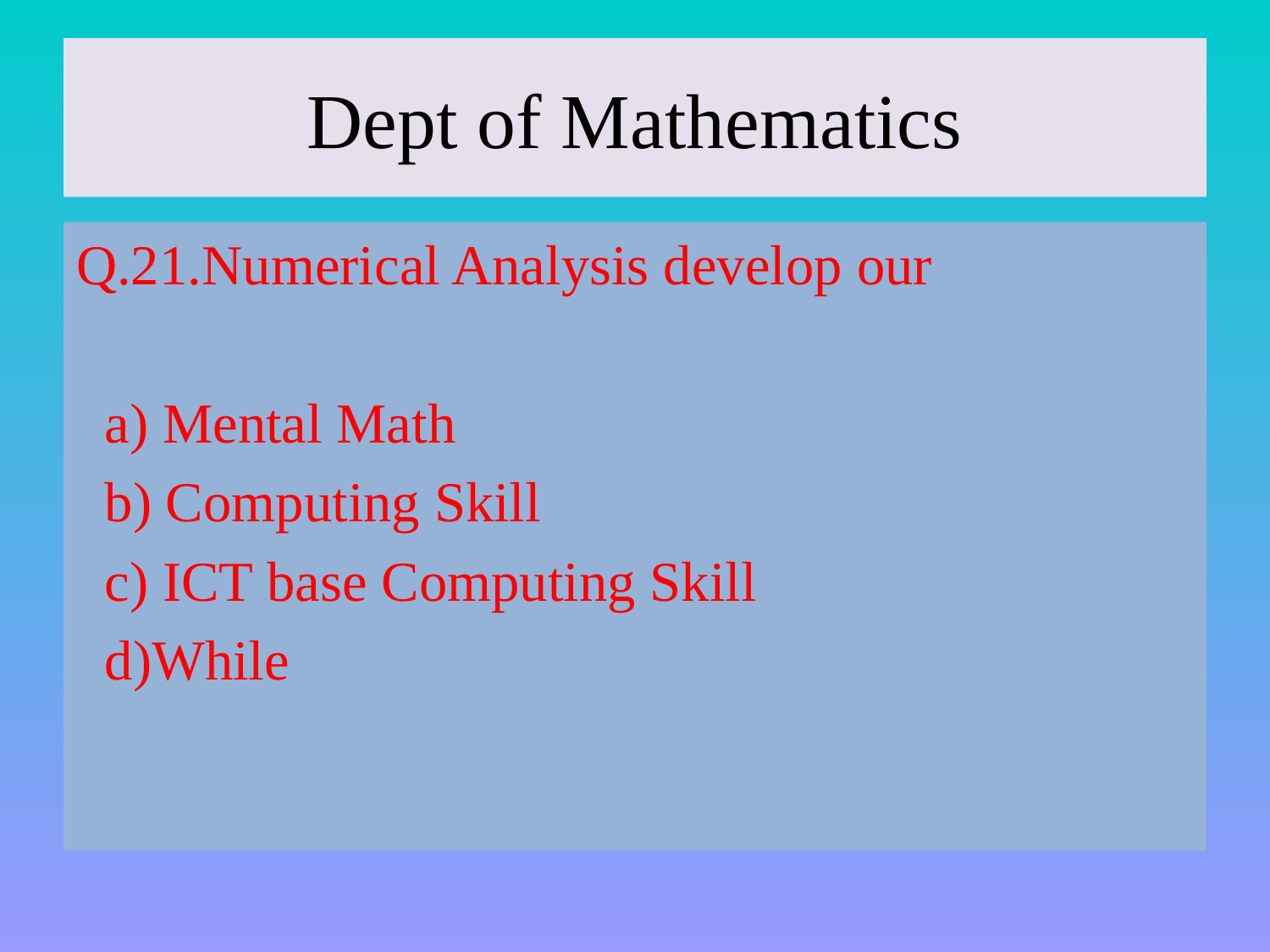

# Dept of Mathematics
Q.21.Numerical Analysis develop our

  a) Mental Math
  b) Computing Skill
  c) ICT base Computing Skill
  d)While